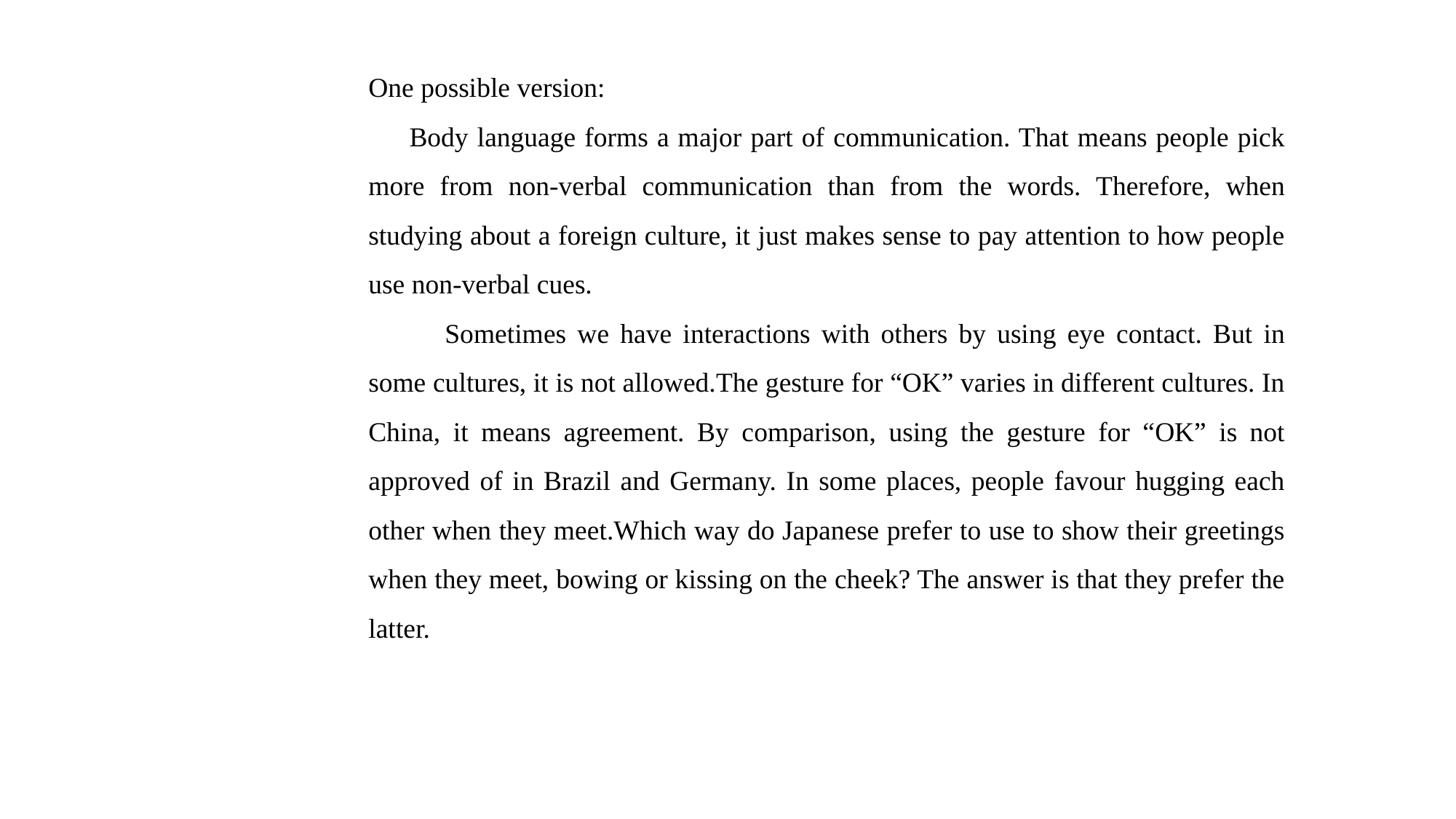

One possible version:
 Body language forms a major part of communication. That means people pick more from non-verbal communication than from the words. Therefore, when studying about a foreign culture, it just makes sense to pay attention to how people use non-verbal cues.
    Sometimes we have interactions with others by using eye contact. But in some cultures, it is not allowed.The gesture for “OK” varies in different cultures. In China, it means agreement. By comparison, using the gesture for “OK” is not approved of in Brazil and Germany. In some places, people favour hugging each other when they meet.Which way do Japanese prefer to use to show their greetings when they meet, bowing or kissing on the cheek? The answer is that they prefer the latter.